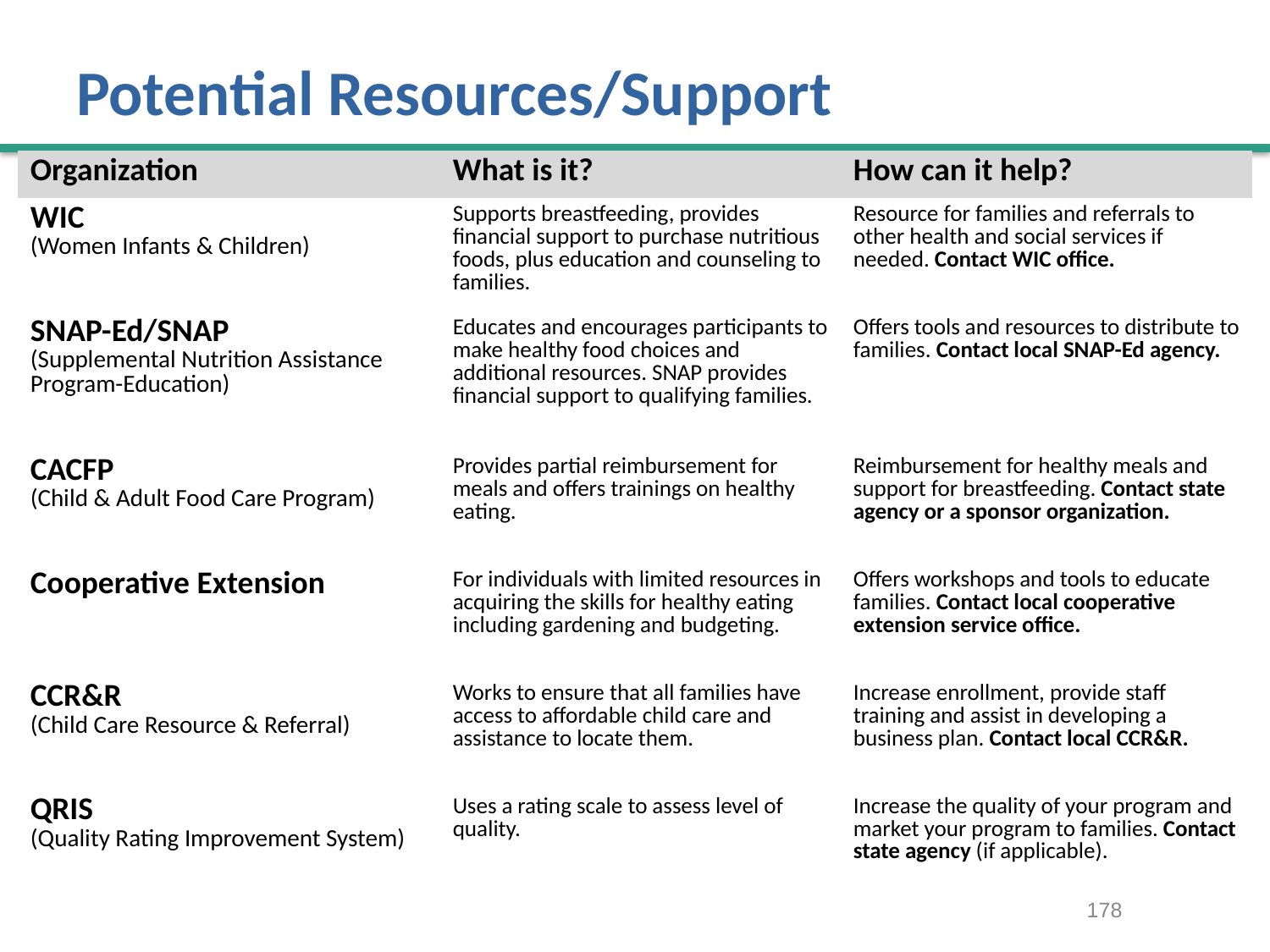

# Potential Resources/Support
| Organization | What is it? | How can it help? |
| --- | --- | --- |
| WIC (Women Infants & Children) | Supports breastfeeding, provides financial support to purchase nutritious foods, plus education and counseling to families. | Resource for families and referrals to other health and social services if needed. Contact WIC office. |
| SNAP-Ed/SNAP (Supplemental Nutrition Assistance Program-Education) | Educates and encourages participants to make healthy food choices and additional resources. SNAP provides financial support to qualifying families. | Offers tools and resources to distribute to families. Contact local SNAP-Ed agency. |
| CACFP (Child & Adult Food Care Program) | Provides partial reimbursement for meals and offers trainings on healthy eating. | Reimbursement for healthy meals and support for breastfeeding. Contact state agency or a sponsor organization. |
| Cooperative Extension | For individuals with limited resources in acquiring the skills for healthy eating including gardening and budgeting. | Offers workshops and tools to educate families. Contact local cooperative extension service office. |
| CCR&R (Child Care Resource & Referral) | Works to ensure that all families have access to affordable child care and  assistance to locate them. | Increase enrollment, provide staff training and assist in developing a business plan. Contact local CCR&R. |
| QRIS (Quality Rating Improvement System) | Uses a rating scale to assess level of quality. | Increase the quality of your program and market your program to families. Contact state agency (if applicable). |

178